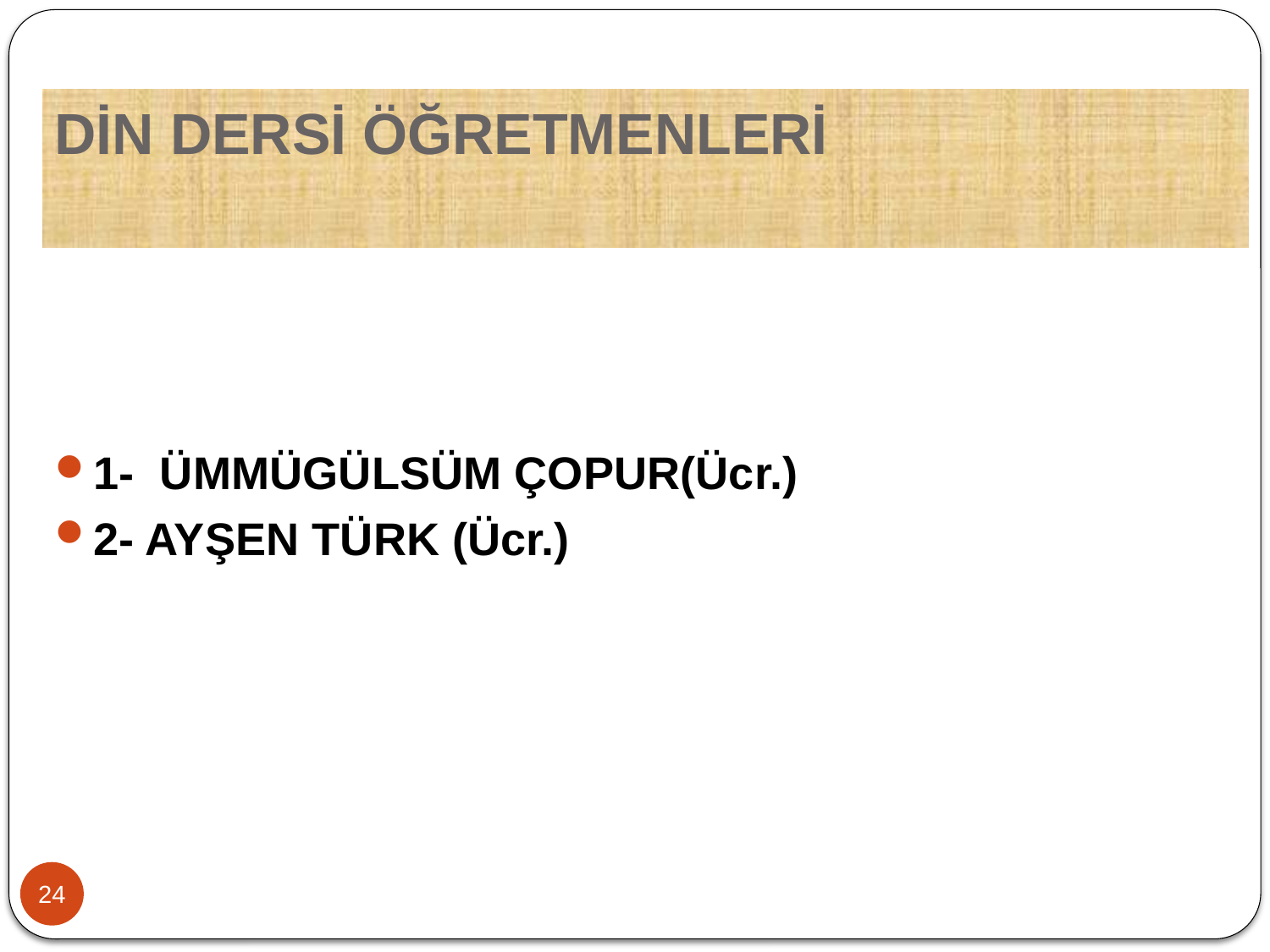

# DİN DERSİ ÖĞRETMENLERİ

1-  ÜMMÜGÜLSÜM ÇOPUR(Ücr.)
2- AYŞEN TÜRK (Ücr.)
24